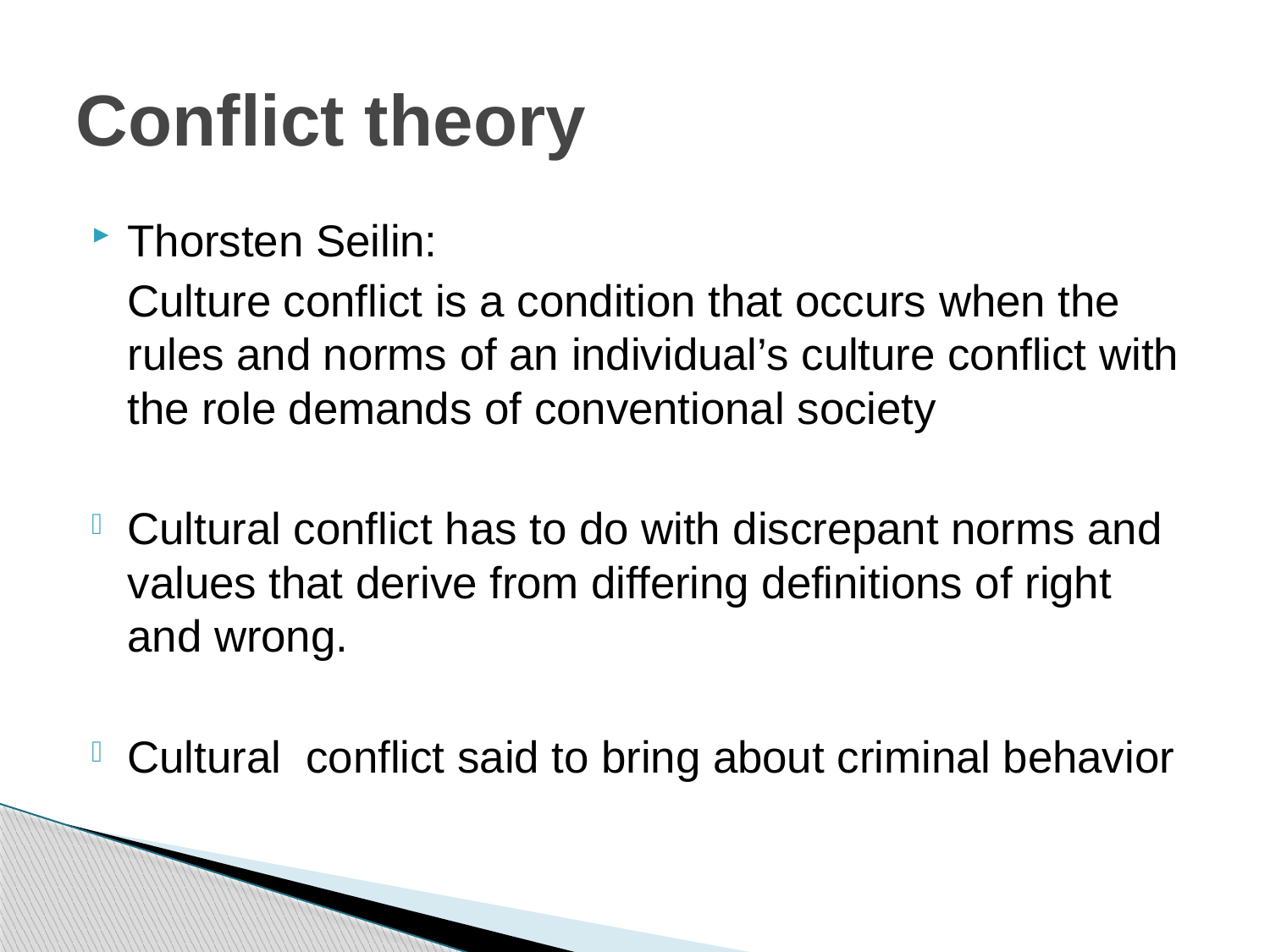

# Conflict theory
Thorsten Seilin:
	Culture conflict is a condition that occurs when the rules and norms of an individual’s culture conflict with the role demands of conventional society

Cultural conflict has to do with discrepant norms and values that derive from differing definitions of right and wrong.

Cultural  conflict said to bring about criminal behavior